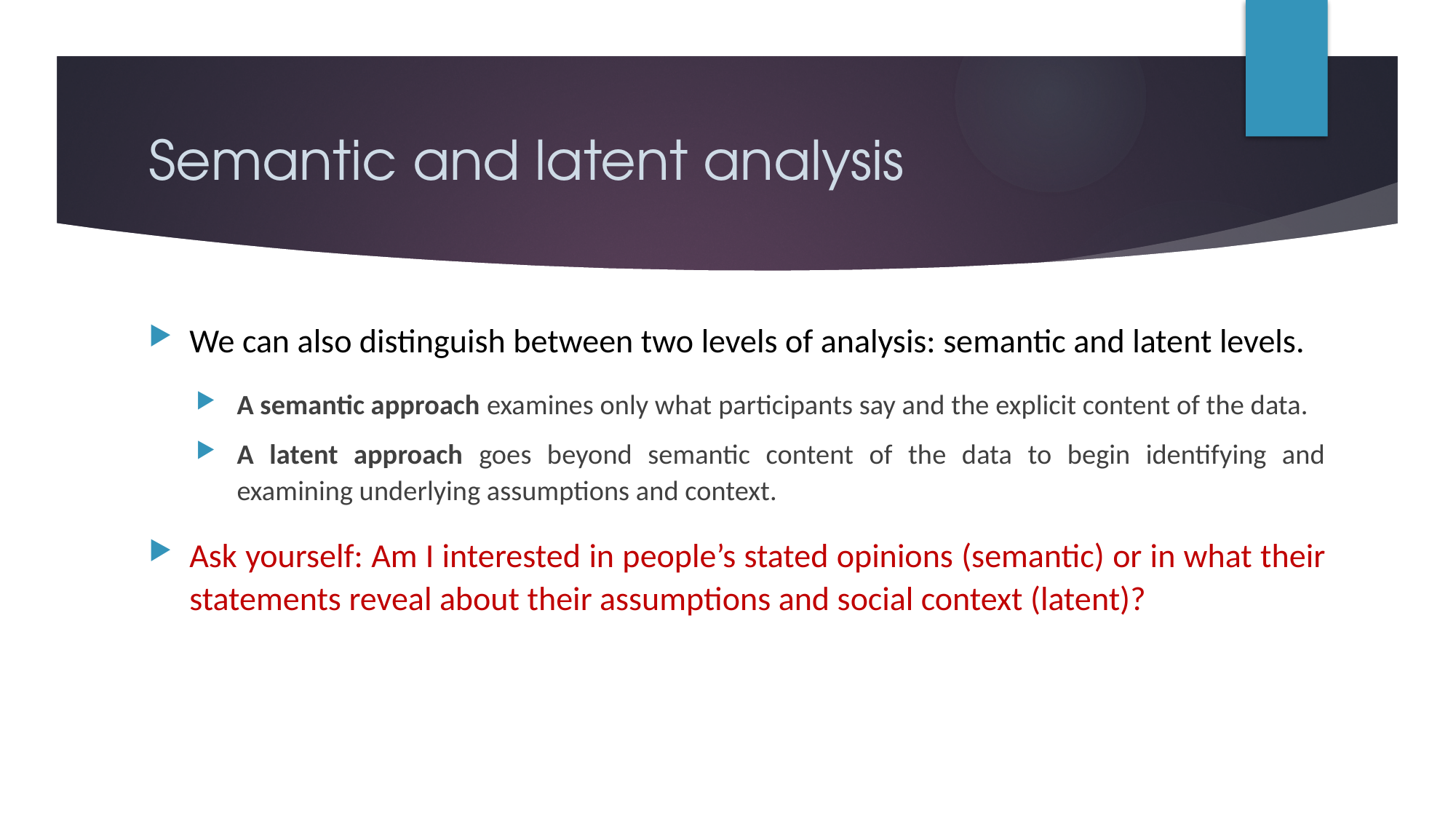

# Semantic and latent analysis
We can also distinguish between two levels of analysis: semantic and latent levels.
A semantic approach examines only what participants say and the explicit content of the data.
A latent approach goes beyond semantic content of the data to begin identifying and examining underlying assumptions and context.
Ask yourself: Am I interested in people’s stated opinions (semantic) or in what their statements reveal about their assumptions and social context (latent)?